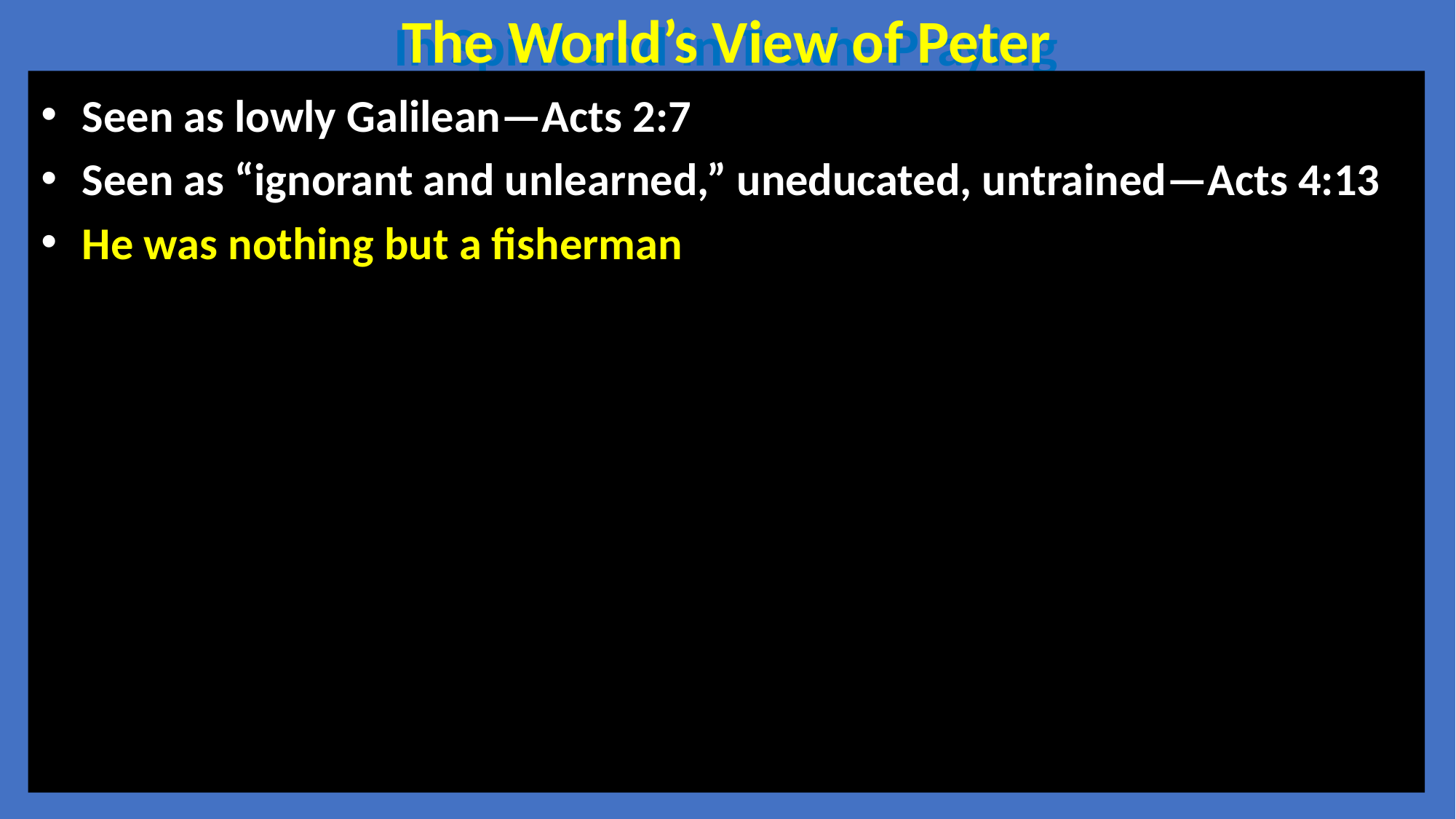

The World’s View of Peter
In Spirit and in Truth--Praying

Seen as lowly Galilean—Acts 2:7
Seen as “ignorant and unlearned,” uneducated, untrained—Acts 4:13
He was nothing but a fisherman